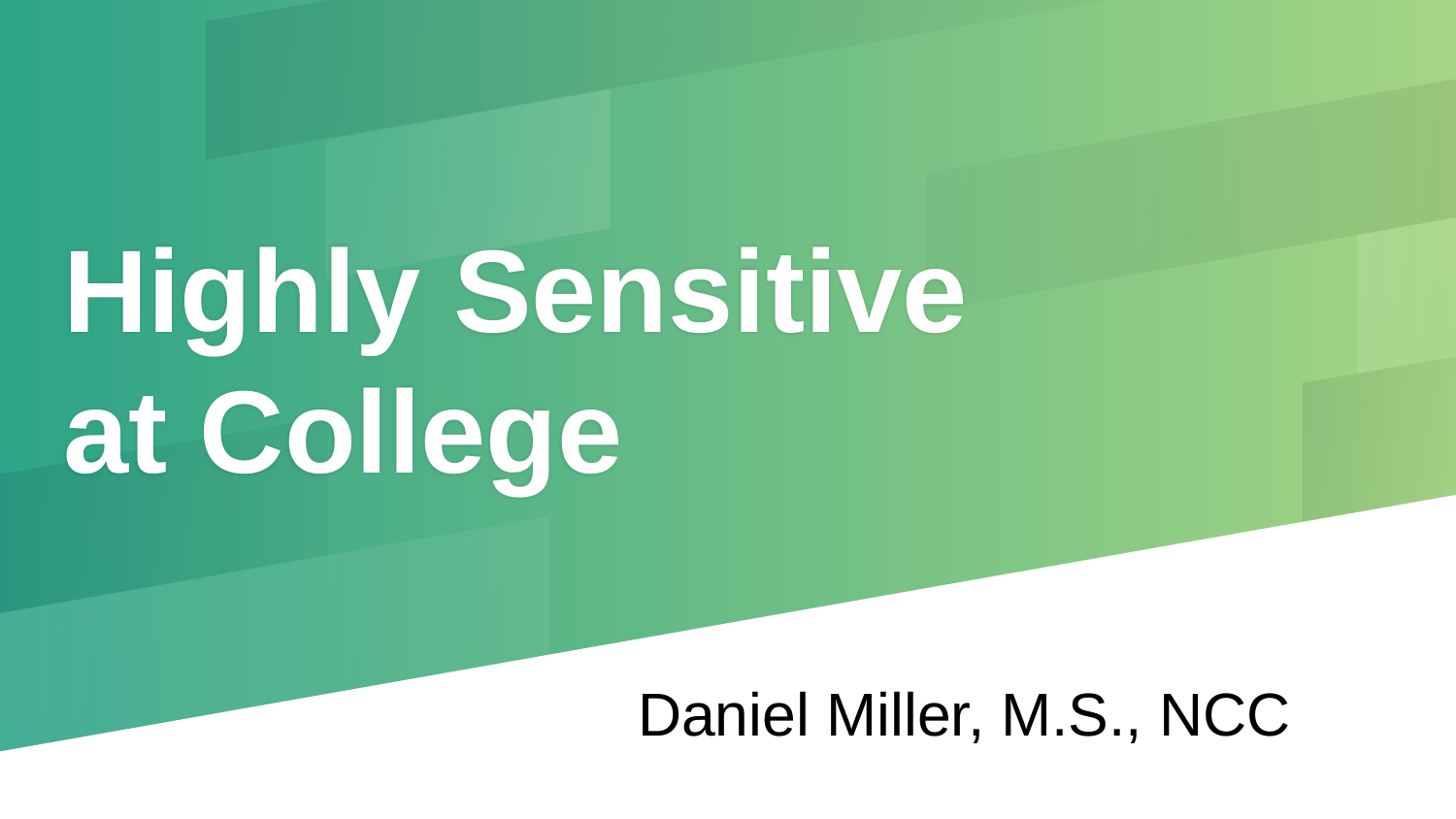

# Highly Sensitive
at College
Daniel Miller, M.S., NCC